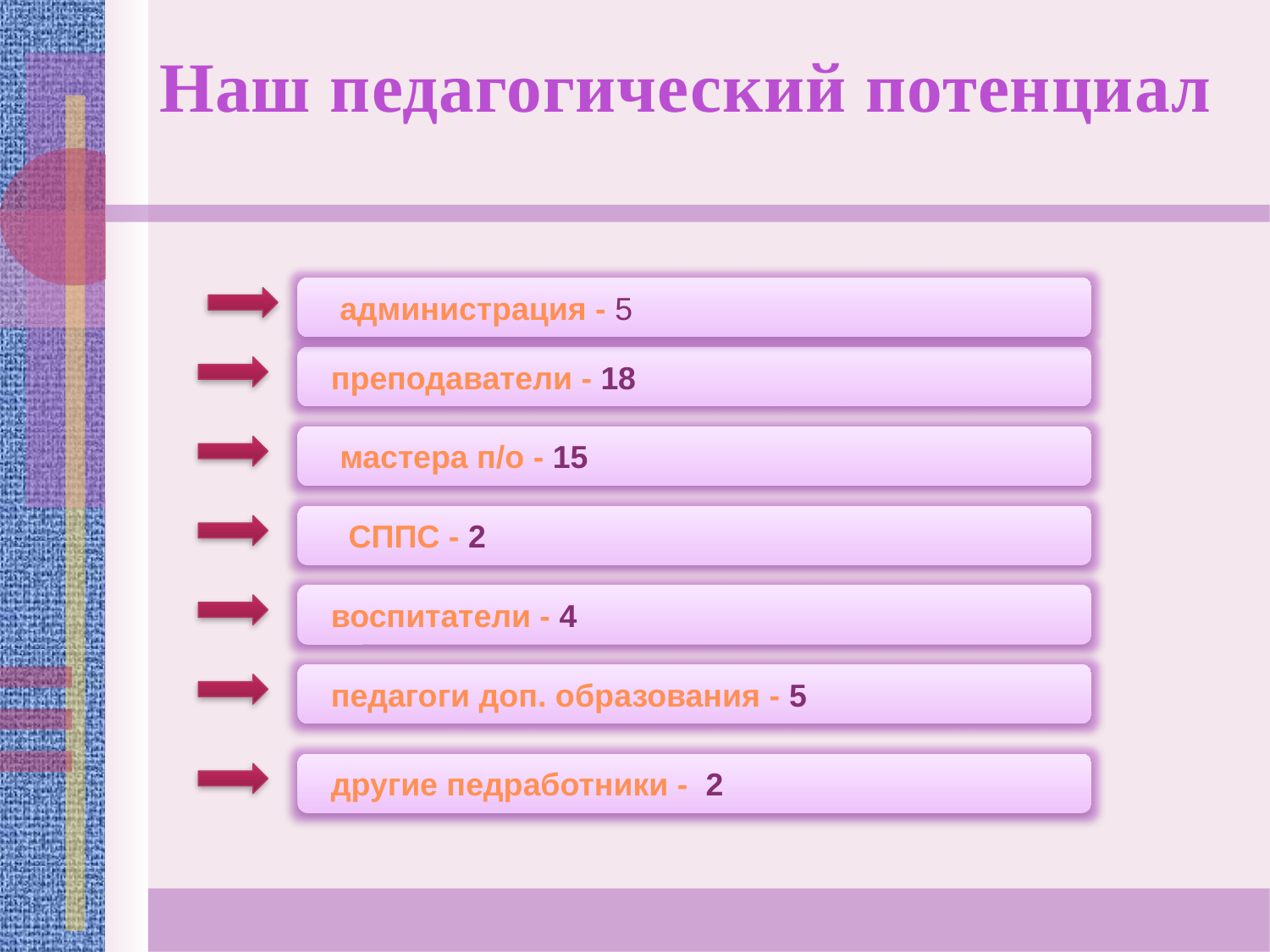

Наш педагогический потенциал
   администрация - 5

  преподаватели - 18

   мастера п/о - 15

    СППС - 2

  воспитатели - 4

  педагоги доп. образования - 5

  другие педработники -  2